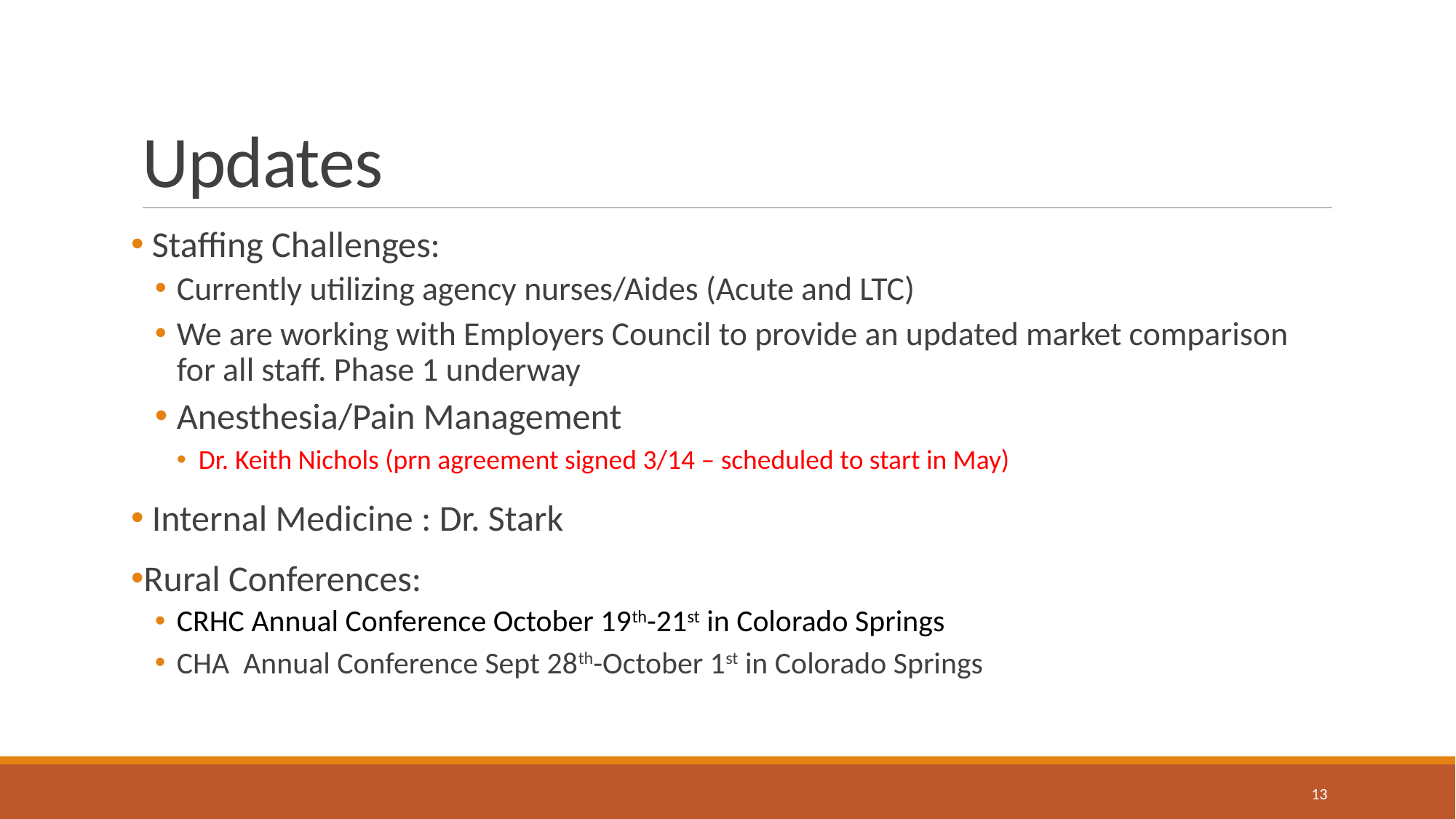

# Updates
 Staffing Challenges:
Currently utilizing agency nurses/Aides (Acute and LTC)
We are working with Employers Council to provide an updated market comparison for all staff. Phase 1 underway
Anesthesia/Pain Management
Dr. Keith Nichols (prn agreement signed 3/14 – scheduled to start in May)
 Internal Medicine : Dr. Stark
Rural Conferences:
CRHC Annual Conference October 19th-21st in Colorado Springs
CHA  Annual Conference Sept 28th-October 1st in Colorado Springs

13